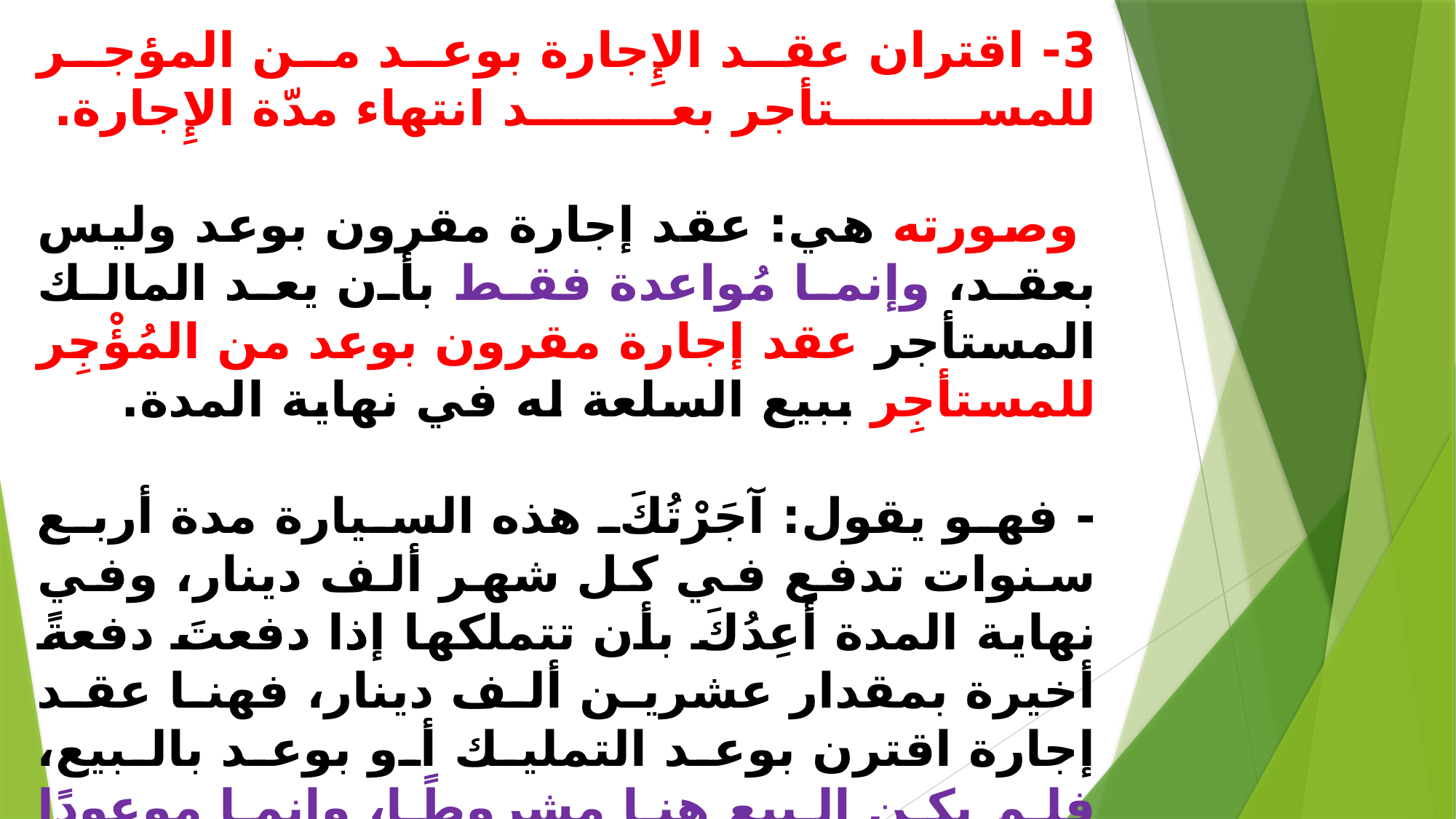

# 3- اقتران عقد الإِجارة بوعد من المؤجر للمستأجر بعد انتهاء مدّة الإِجارة. وصورته هي: عقد إجارة مقرون بوعد وليس بعقد، وإنما مُواعدة فقط بأن يعد المالك المستأجر عقد إجارة مقرون بوعد من المُؤْجِر للمستأجِر ببيع السلعة له في نهاية المدة.                           . - فهو يقول: آجَرْتُكَ هذه السيارة مدة أربع سنوات تدفع في كل شهر ألف دينار، وفي نهاية المدة أَعِدُكَ بأن تتملكها إذا دفعتَ دفعةً أخيرة بمقدار عشرين ألف دينار، فهنا عقد إجارة اقترن بوعد التمليك أو بوعد بالبيع، فلم يكن البيع هنا مشروطًا، وإنما موعودًا فقط على سبيل الوعد، بمعنى أنه غيرُ ملزِم للطرفين لا للمالك ولا للمستأجر.                   . - وقد يكون الوعد بالتمليك على سبيل الهبة، وليس على سبيل البيع، فيقول: آجرتك السيارة مدة أربع سنوات تدفع في كل شهر ألف دينار، وفي نهاية المدة أعدك بأن أُمَلِّكُك هذه السيارة بلا عوض، فيكون عقد إجارة مقترن بوعد للهبة.